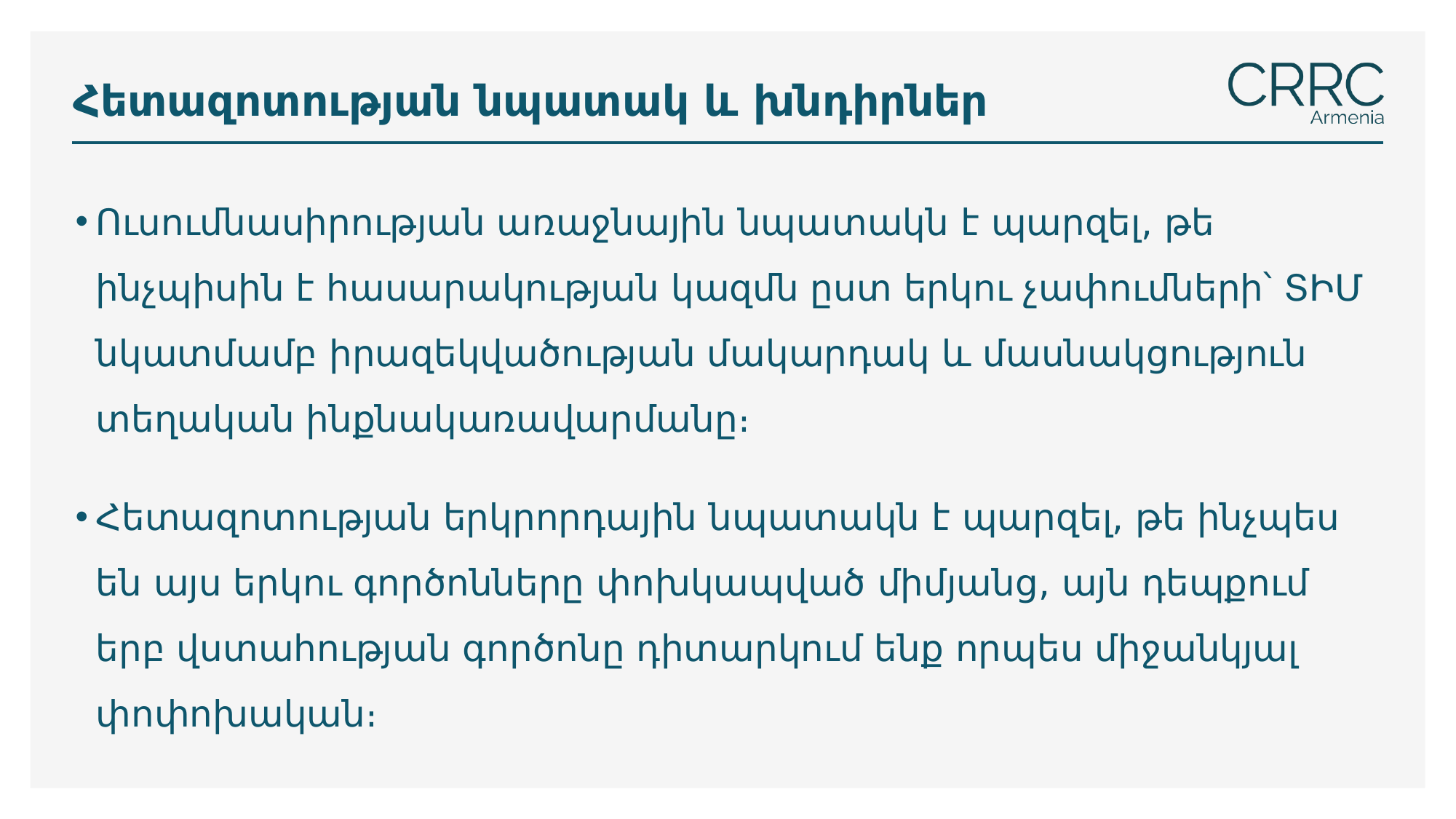

# Հետազոտության նպատակ և խնդիրներ
Ուսումնասիրության առաջնային նպատակն է պարզել, թե ինչպիսին է հասարակության կազմն ըստ երկու չափումների՝ ՏԻՄ նկատմամբ իրազեկվածության մակարդակ և մասնակցություն տեղական ինքնակառավարմանը։
Հետազոտության երկրորդային նպատակն է պարզել, թե ինչպես են այս երկու գործոնները փոխկապված միմյանց, այն դեպքում երբ վստահության գործոնը դիտարկում ենք որպես միջանկյալ փոփոխական։